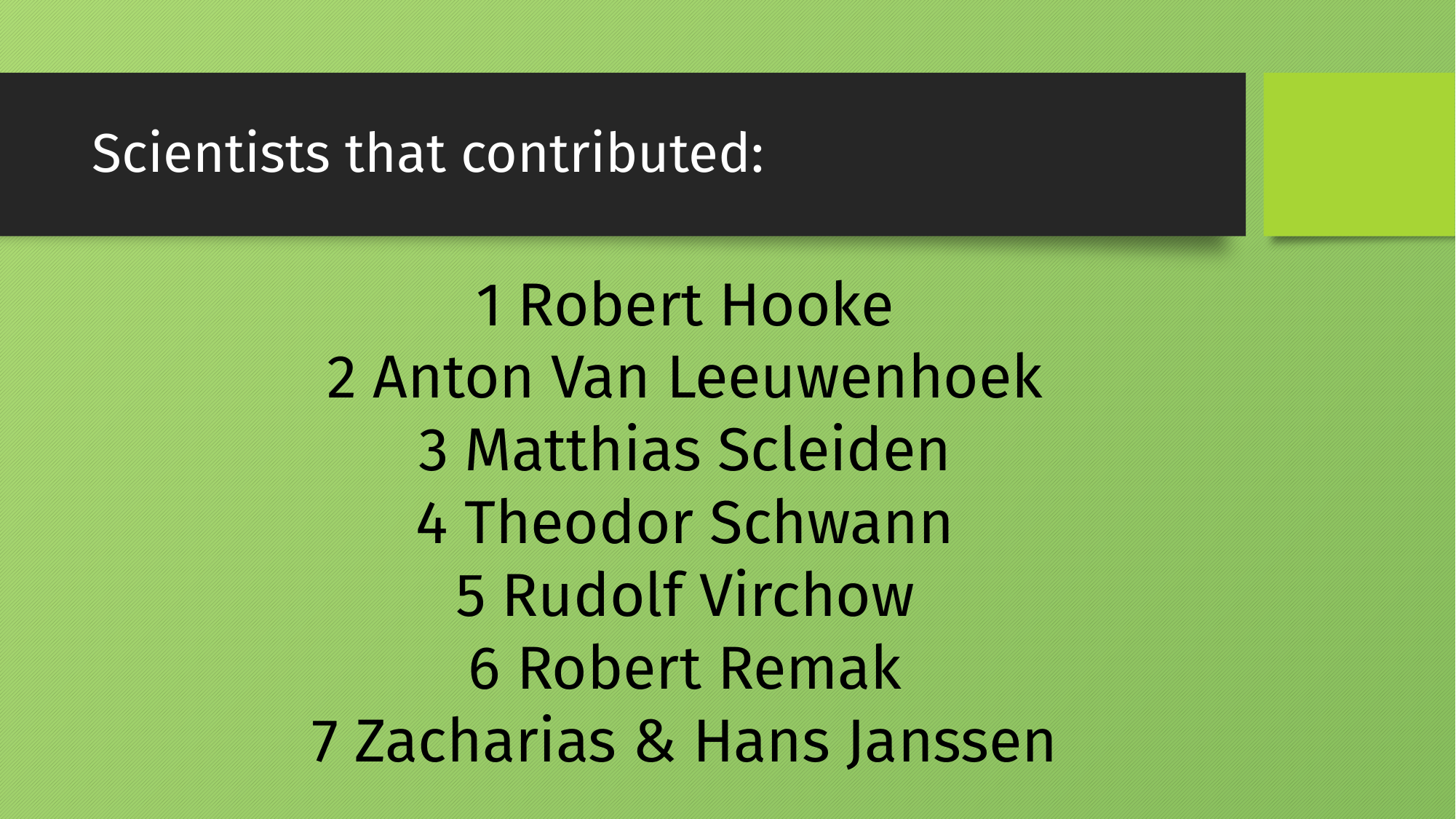

# Scientists that contributed:
1 Robert Hooke
2 Anton Van Leeuwenhoek
3 Matthias Scleiden
4 Theodor Schwann
5 Rudolf Virchow
6 Robert Remak
7 Zacharias & Hans Janssen